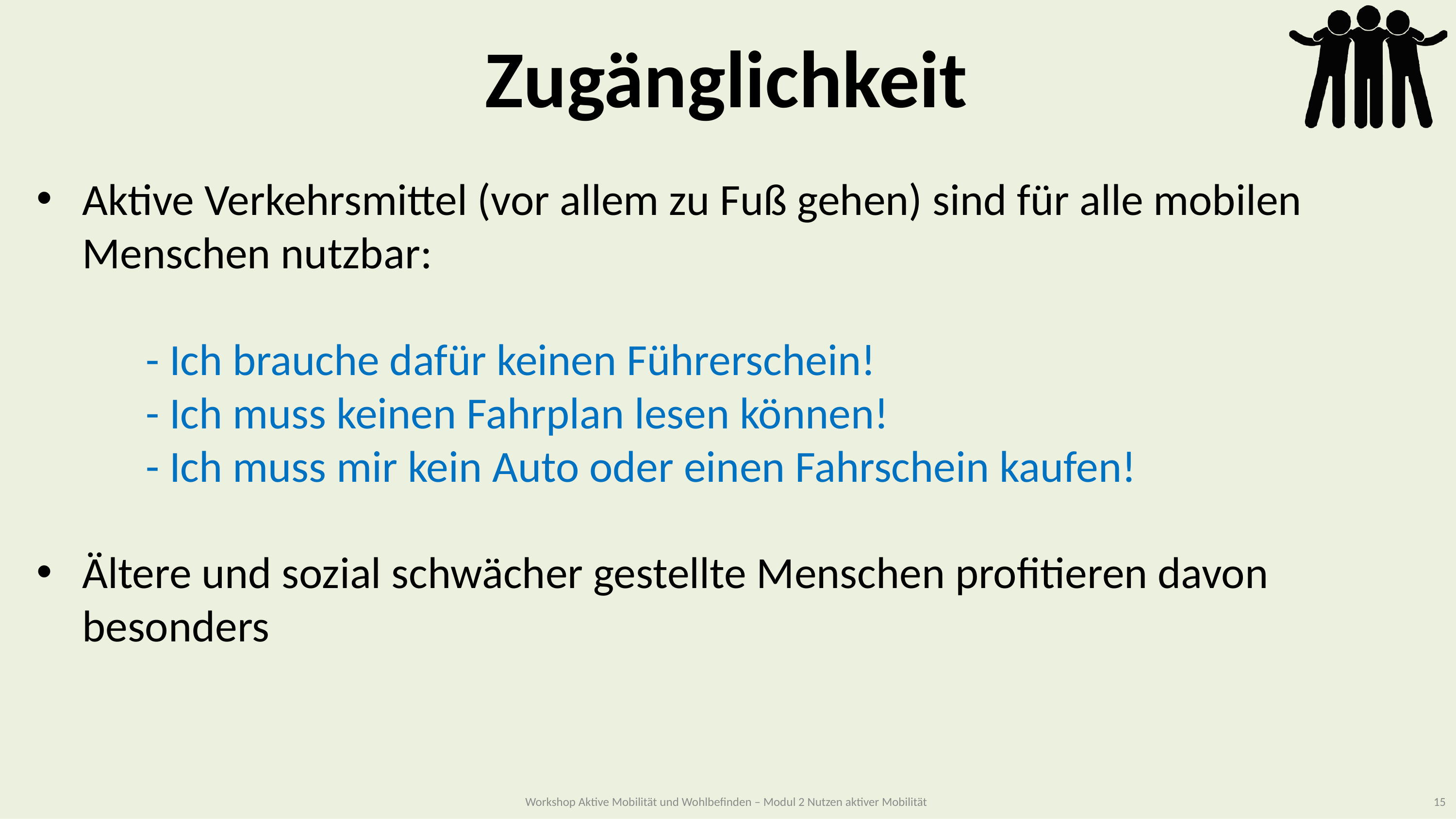

# Zugänglichkeit
Aktive Verkehrsmittel (vor allem zu Fuß gehen) sind für alle mobilen Menschen nutzbar:

	- Ich brauche dafür keinen Führerschein!
	- Ich muss keinen Fahrplan lesen können!
	- Ich muss mir kein Auto oder einen Fahrschein kaufen!

Ältere und sozial schwächer gestellte Menschen profitieren davon besonders

Workshop Aktive Mobilität und Wohlbefinden – Modul 2 Nutzen aktiver Mobilität
15